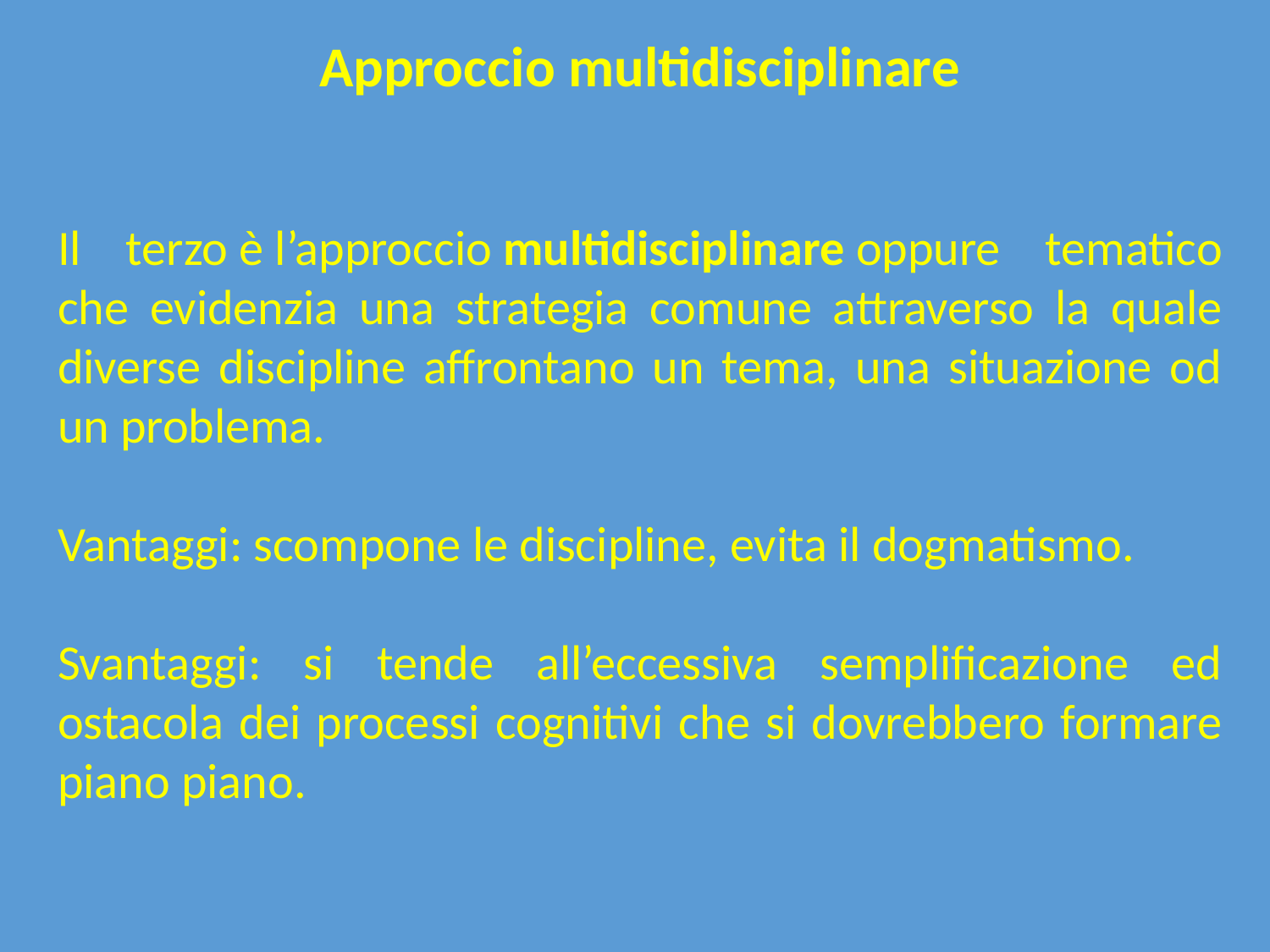

Approccio multidisciplinare
Il terzo è l’approccio multidisciplinare oppure tematico che evidenzia una strategia comune attraverso la quale diverse discipline affrontano un tema, una situazione od un problema.

Vantaggi: scompone le discipline, evita il dogmatismo.

Svantaggi: si tende all’eccessiva semplificazione ed ostacola dei processi cognitivi che si dovrebbero formare piano piano.